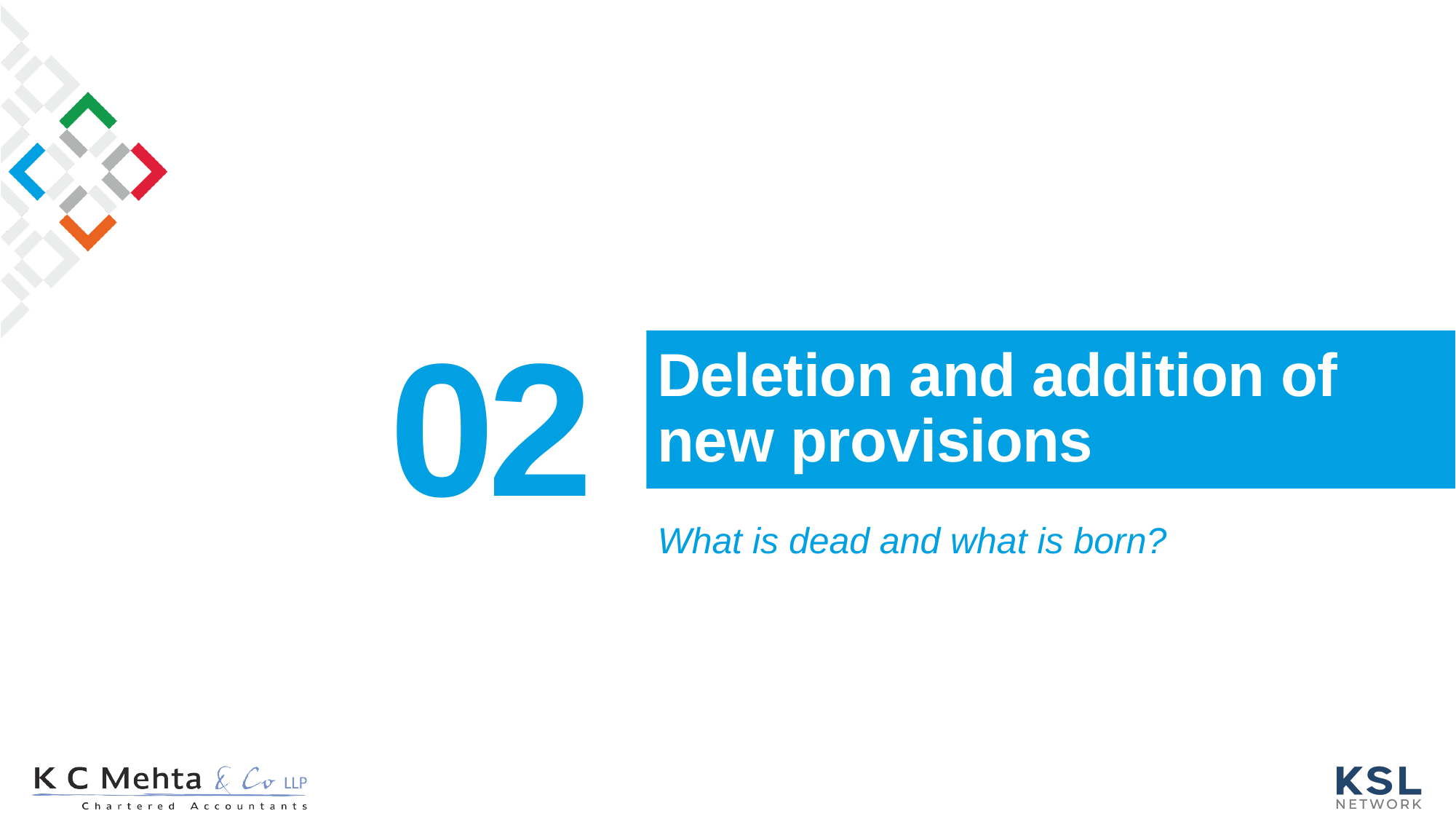

# Deletion and addition of new provisions
What is dead and what is born?